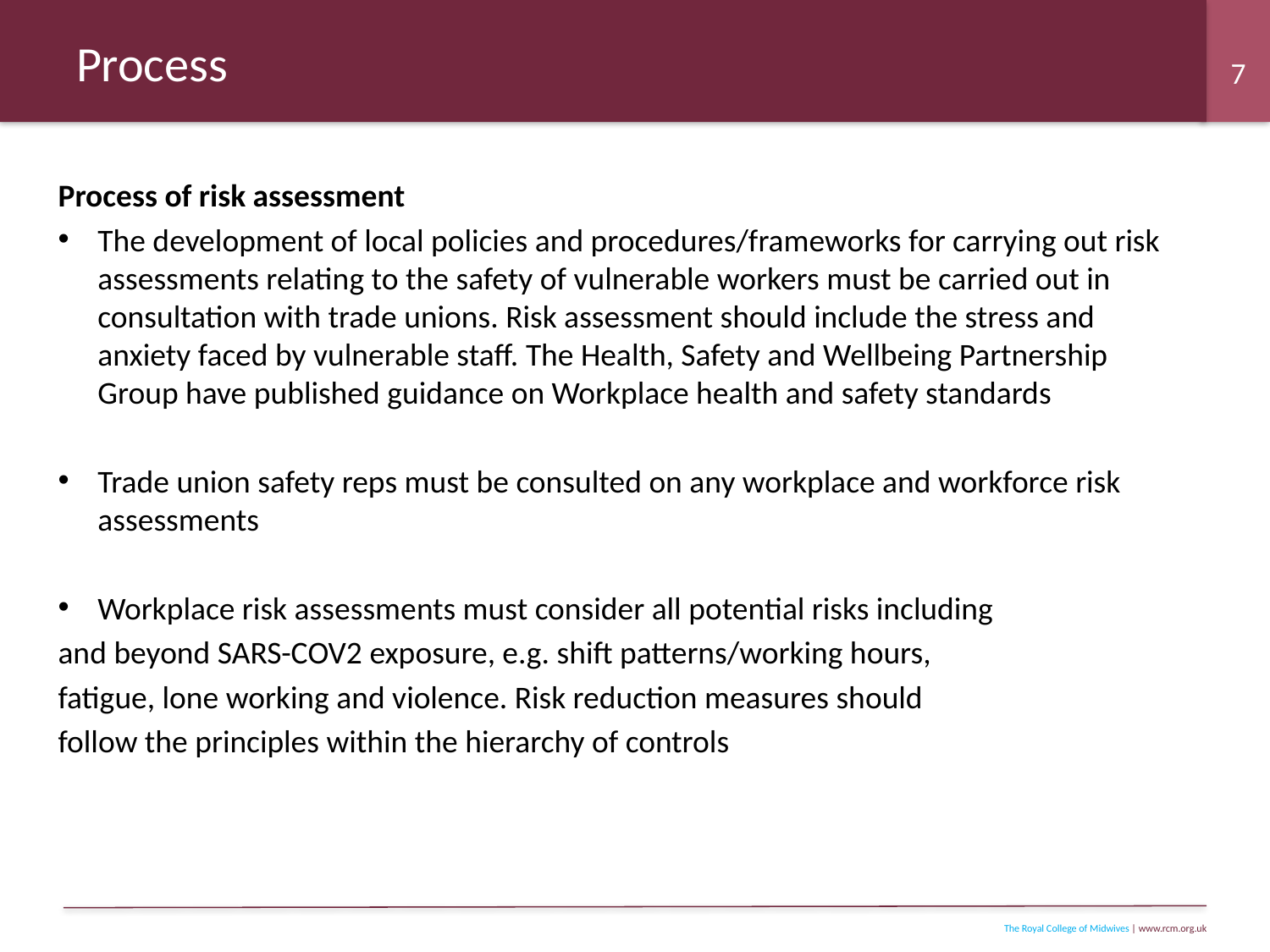

# Process
Process of risk assessment
The development of local policies and procedures/frameworks for carrying out risk assessments relating to the safety of vulnerable workers must be carried out in consultation with trade unions. Risk assessment should include the stress and anxiety faced by vulnerable staff. The Health, Safety and Wellbeing Partnership Group have published guidance on Workplace health and safety standards

Trade union safety reps must be consulted on any workplace and workforce risk assessments

Workplace risk assessments must consider all potential risks including
and beyond SARS-COV2 exposure, e.g. shift patterns/working hours,
fatigue, lone working and violence. Risk reduction measures should
follow the principles within the hierarchy of controls